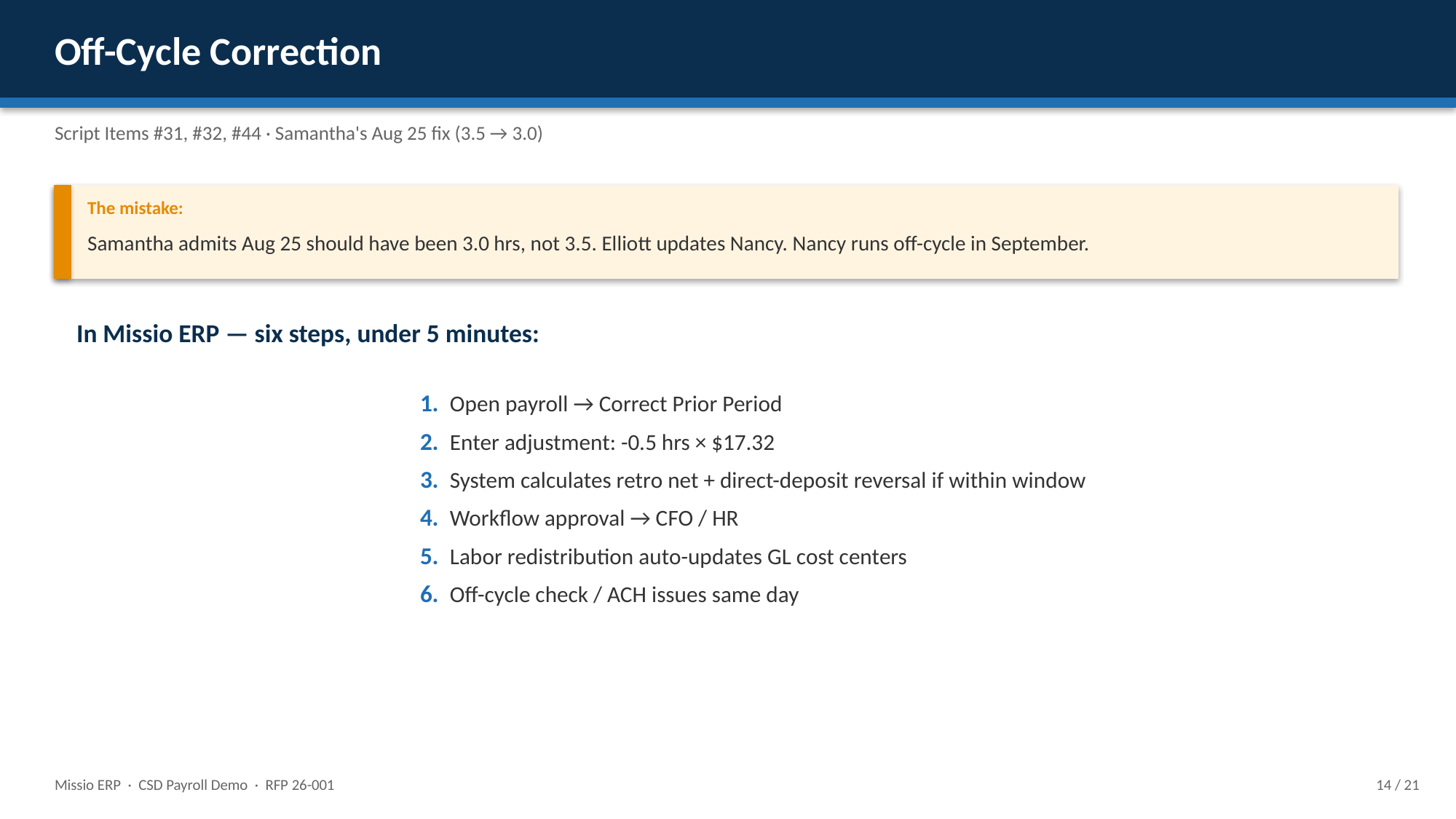

Off-Cycle Correction

Script Items #31, #32, #44 · Samantha's Aug 25 fix (3.5 → 3.0)

The mistake:
Samantha admits Aug 25 should have been 3.0 hrs, not 3.5. Elliott updates Nancy. Nancy runs off-cycle in September.
In Missio ERP — six steps, under 5 minutes:
1.  Open payroll → Correct Prior Period
2.  Enter adjustment: -0.5 hrs × $17.32
3.  System calculates retro net + direct-deposit reversal if within window
4.  Workflow approval → CFO / HR
5.  Labor redistribution auto-updates GL cost centers
6.  Off-cycle check / ACH issues same day
Missio ERP  ·  CSD Payroll Demo  ·  RFP 26-001
14 / 21